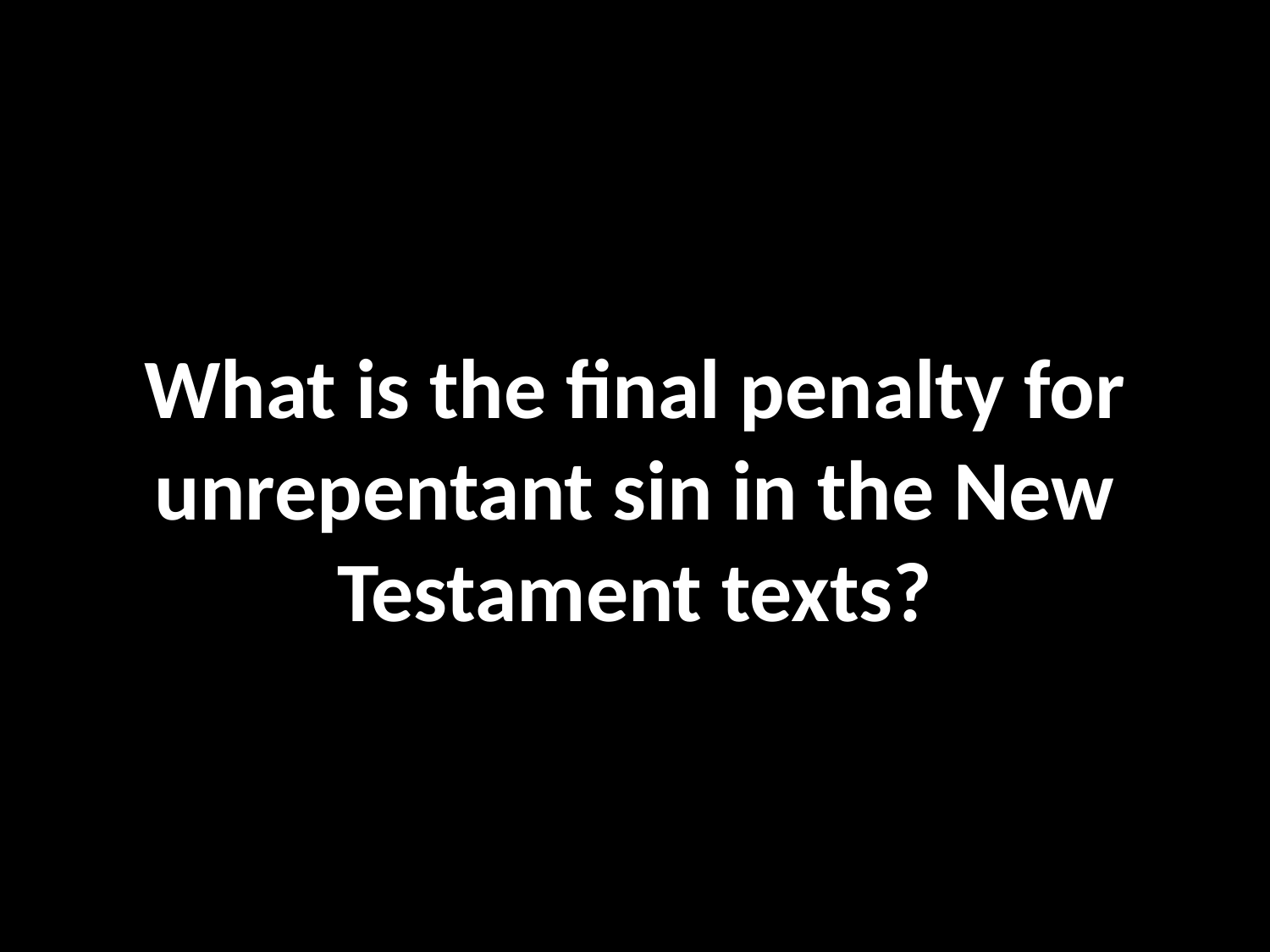

What is the final penalty for unrepentant sin in the New Testament texts?